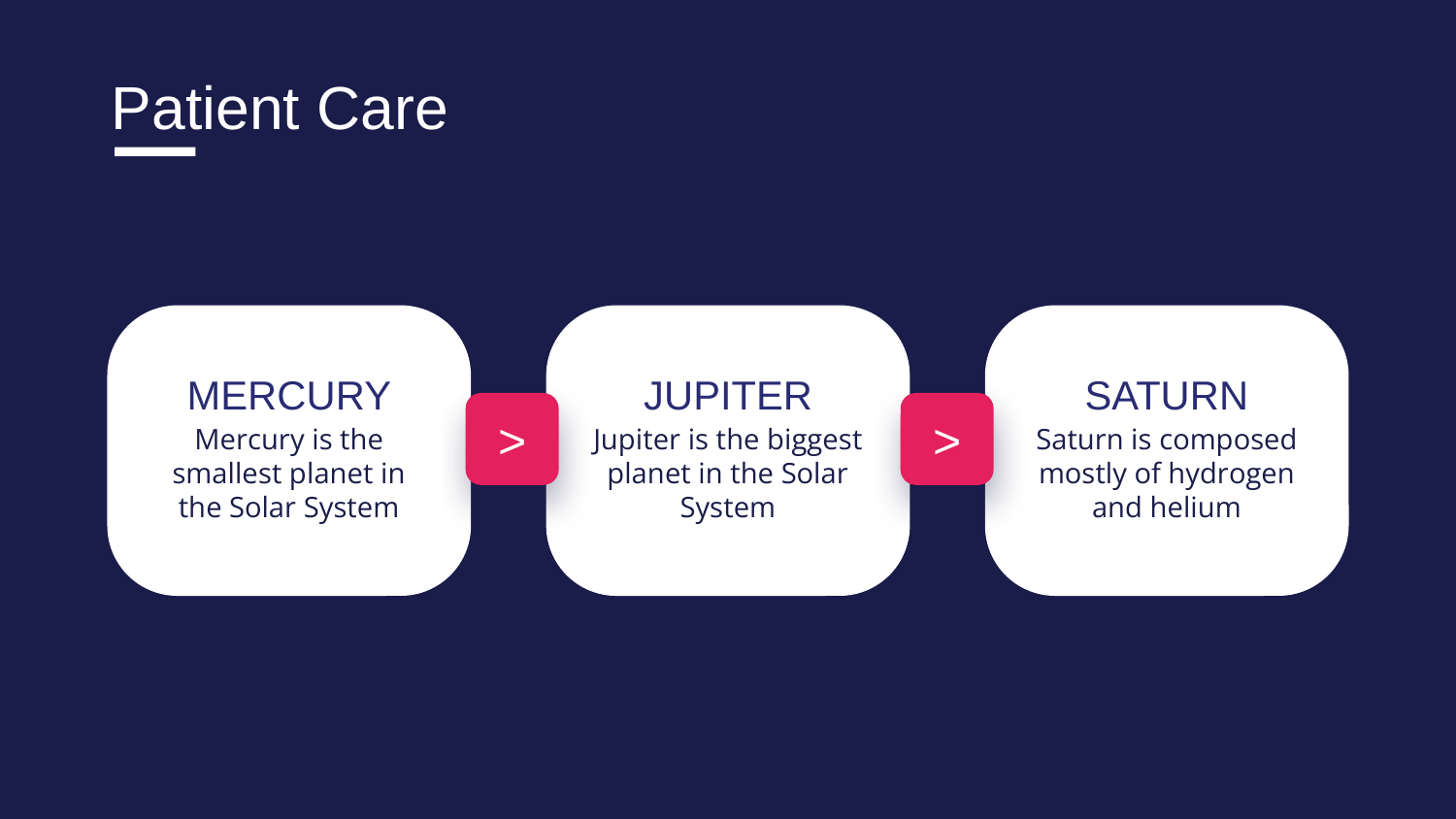

Patient Care

MERCURY
# JUPITER
SATURN

Saturn is composed mostly of hydrogen and helium
Mercury is the smallest planet in the Solar System
Jupiter is the biggest planet in the Solar System
>
>